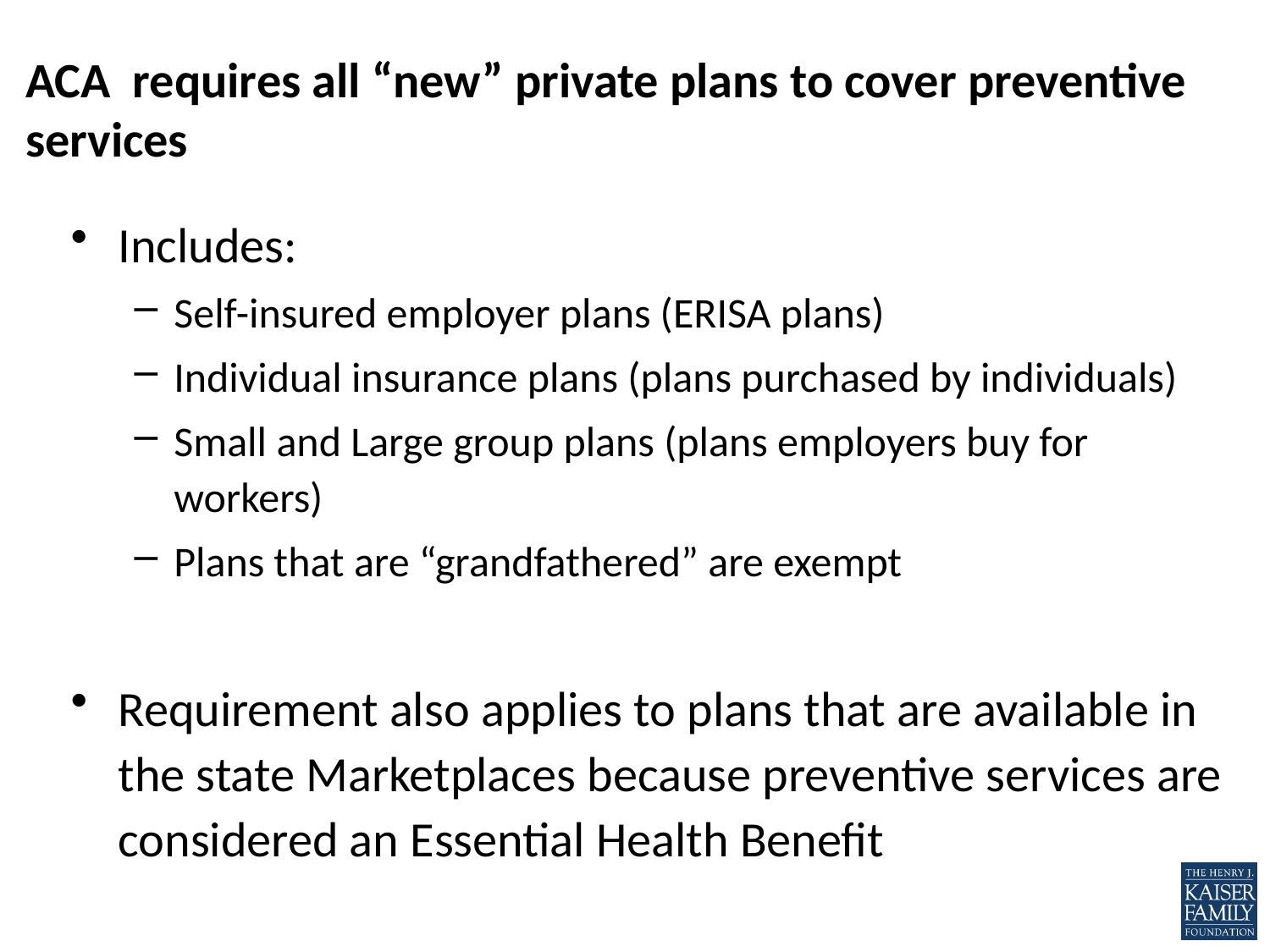

# ACA  requires all “new” private plans to cover preventive services
Includes:
Self-insured employer plans (ERISA plans)
Individual insurance plans (plans purchased by individuals)
Small and Large group plans (plans employers buy for workers)
Plans that are “grandfathered” are exempt

Requirement also applies to plans that are available in the state Marketplaces because preventive services are considered an Essential Health Benefit